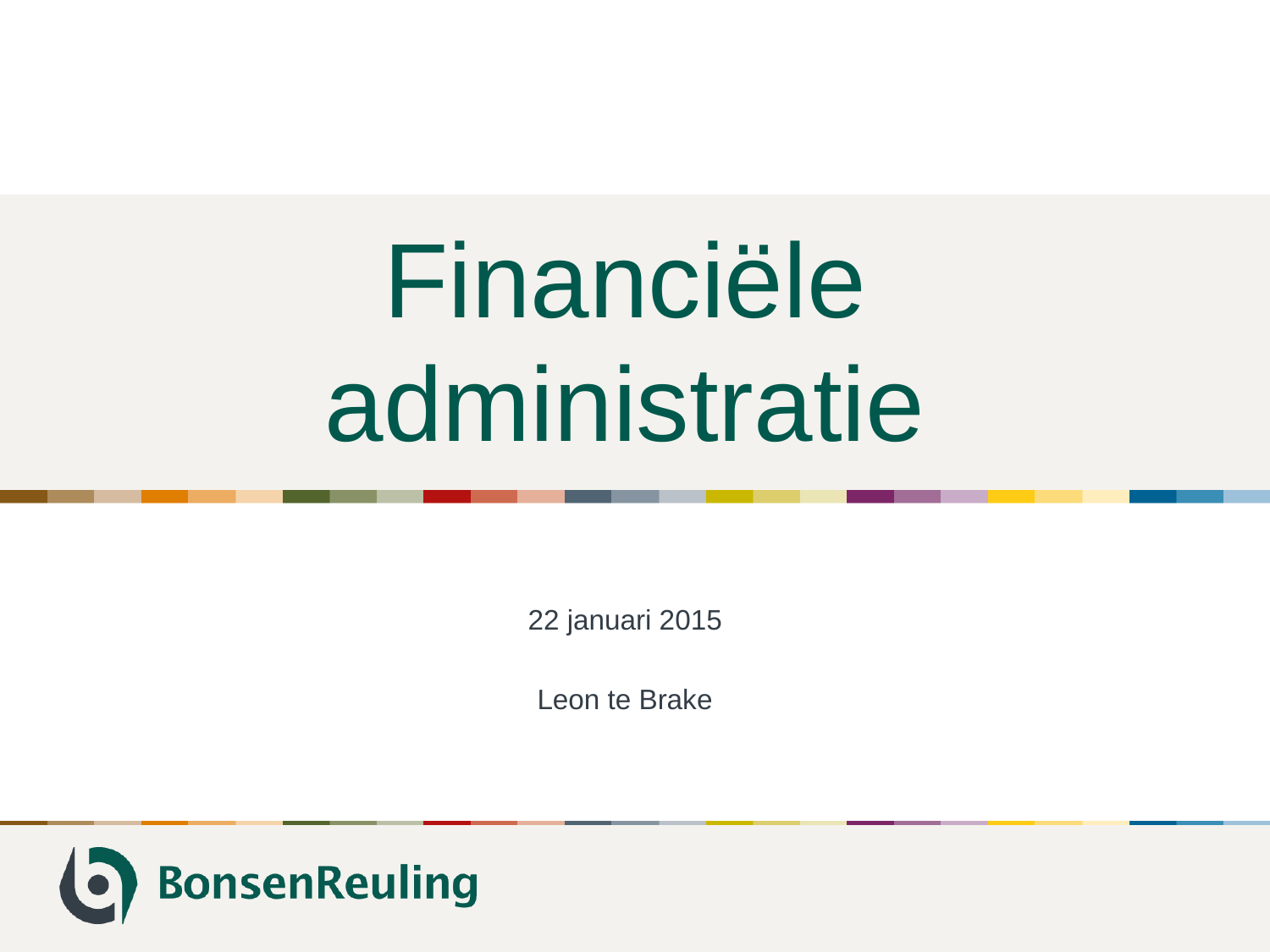

# Financiële administratie
22 januari 2015

Leon te Brake